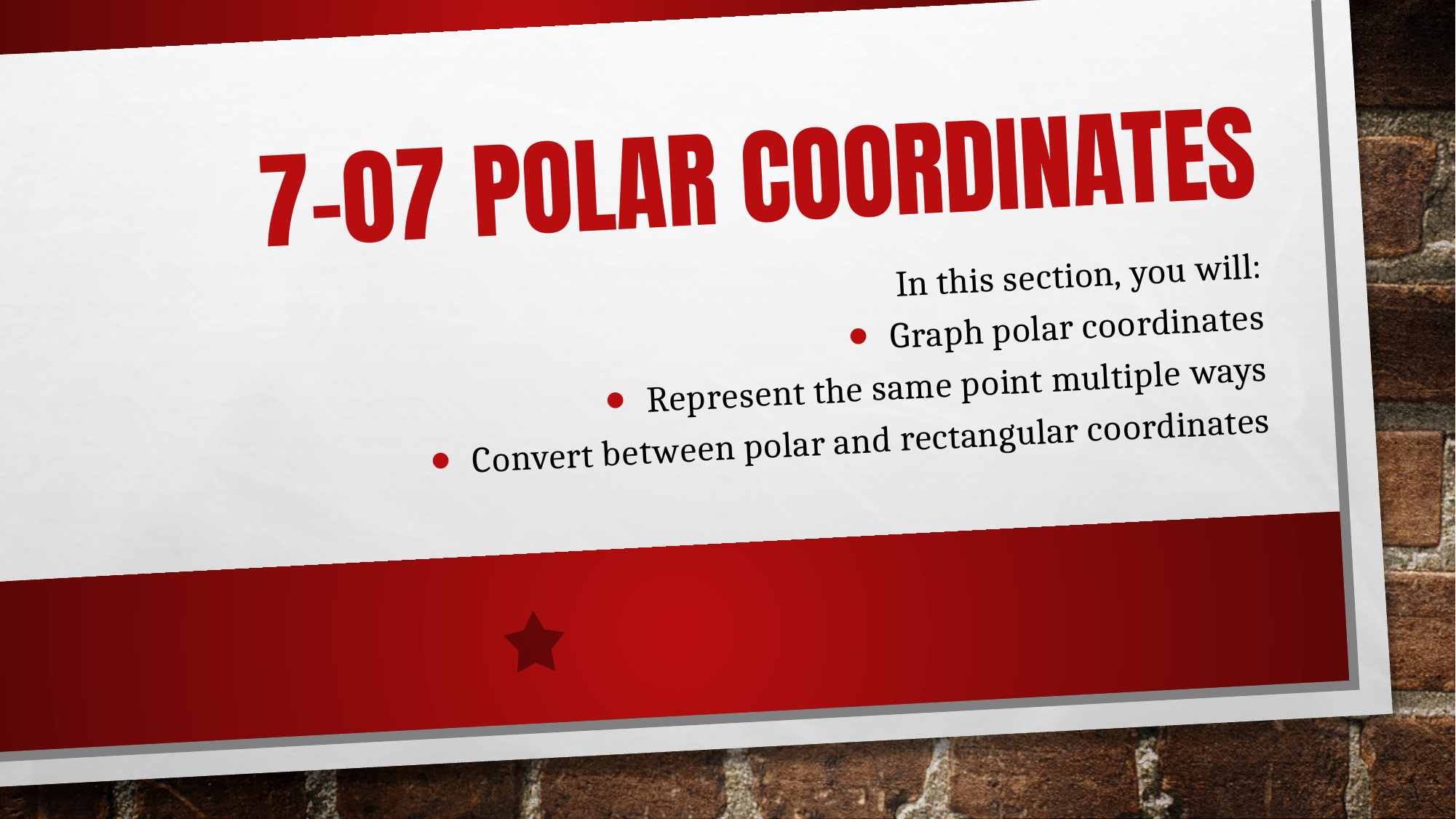

# 7-07 Polar Coordinates
In this section, you will:
Graph polar coordinates
Represent the same point multiple ways
Convert between polar and rectangular coordinates